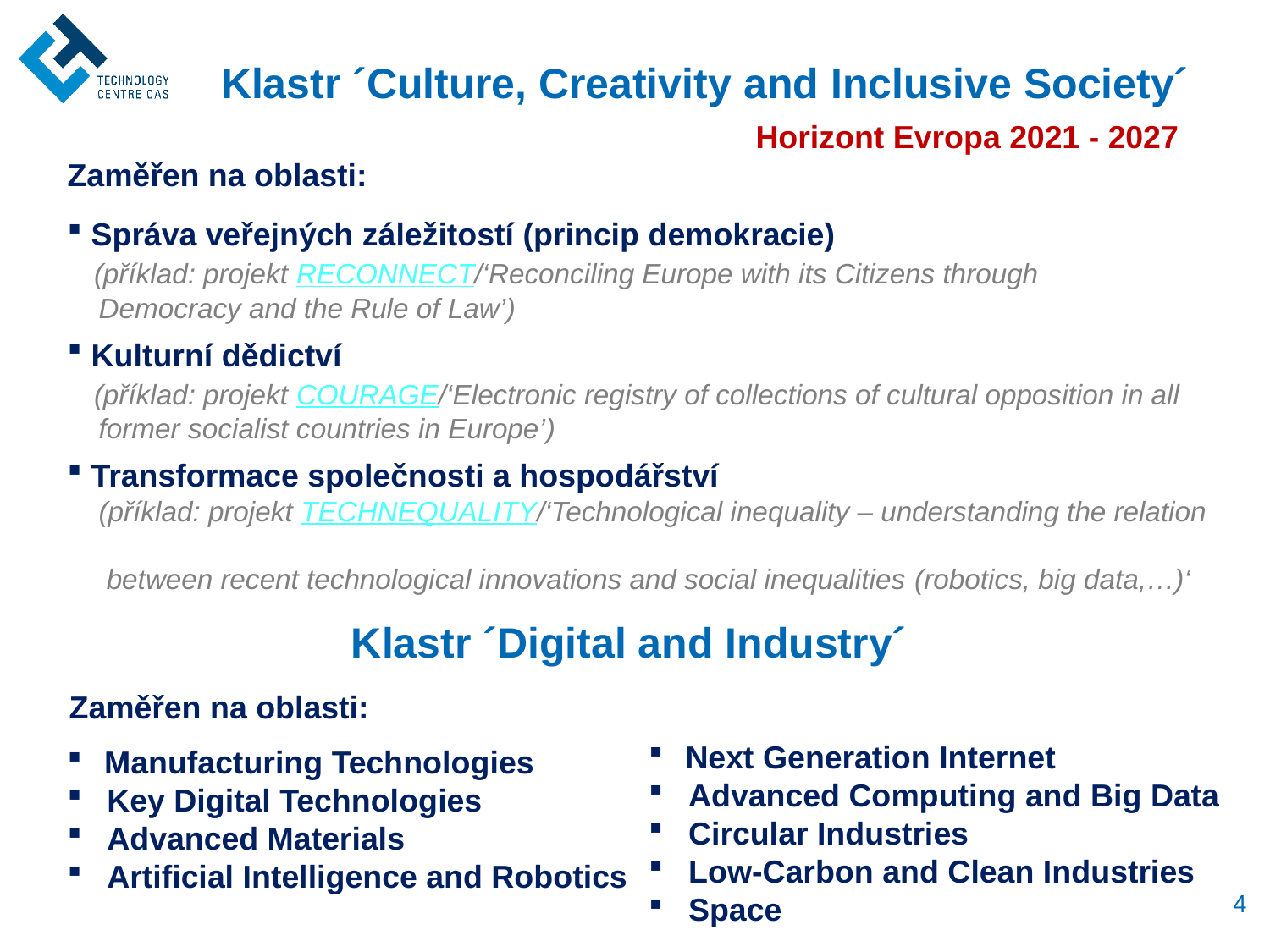

Klastr ´Culture, Creativity and Inclusive Society´

Horizont Evropa 2021 - 2027
Zaměřen na oblasti:

Správa veřejných záležitostí (princip demokracie)
   (příklad: projekt RECONNECT/‘Reconciling Europe with its Citizens through
    Democracy and the Rule of Law’)

Kulturní dědictví
   (příklad: projekt COURAGE/‘Electronic registry of collections of cultural opposition in all
    former socialist countries in Europe’)

Transformace společnosti a hospodářství
    (příklad: projekt TECHNEQUALITY/‘Technological inequality – understanding the relation
     between recent technological innovations and social inequalities (robotics, big data,…)‘

Klastr ´Digital and Industry´
Zaměřen na oblasti:
Next Generation Internet
Advanced Computing and Big Data
Circular Industries
Low-Carbon and Clean Industries
Space
Manufacturing Technologies
Key Digital Technologies
Advanced Materials
Artificial Intelligence and Robotics
4